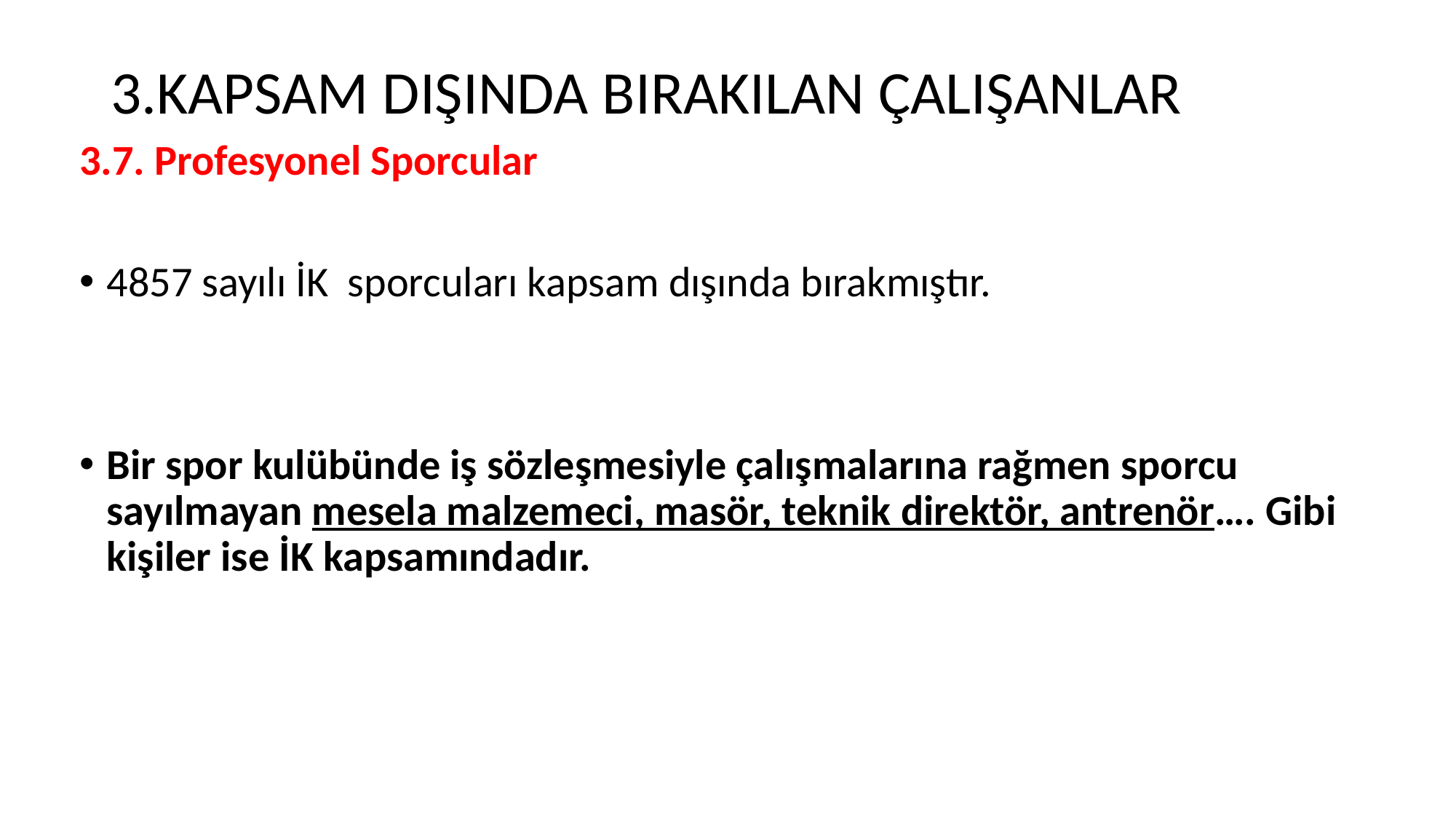

# 3.KAPSAM DIŞINDA BIRAKILAN ÇALIŞANLAR
3.7. Profesyonel Sporcular

4857 sayılı İK  sporcuları kapsam dışında bırakmıştır.

Bir spor kulübünde iş sözleşmesiyle çalışmalarına rağmen sporcu sayılmayan mesela malzemeci, masör, teknik direktör, antrenör…. Gibi kişiler ise İK kapsamındadır.